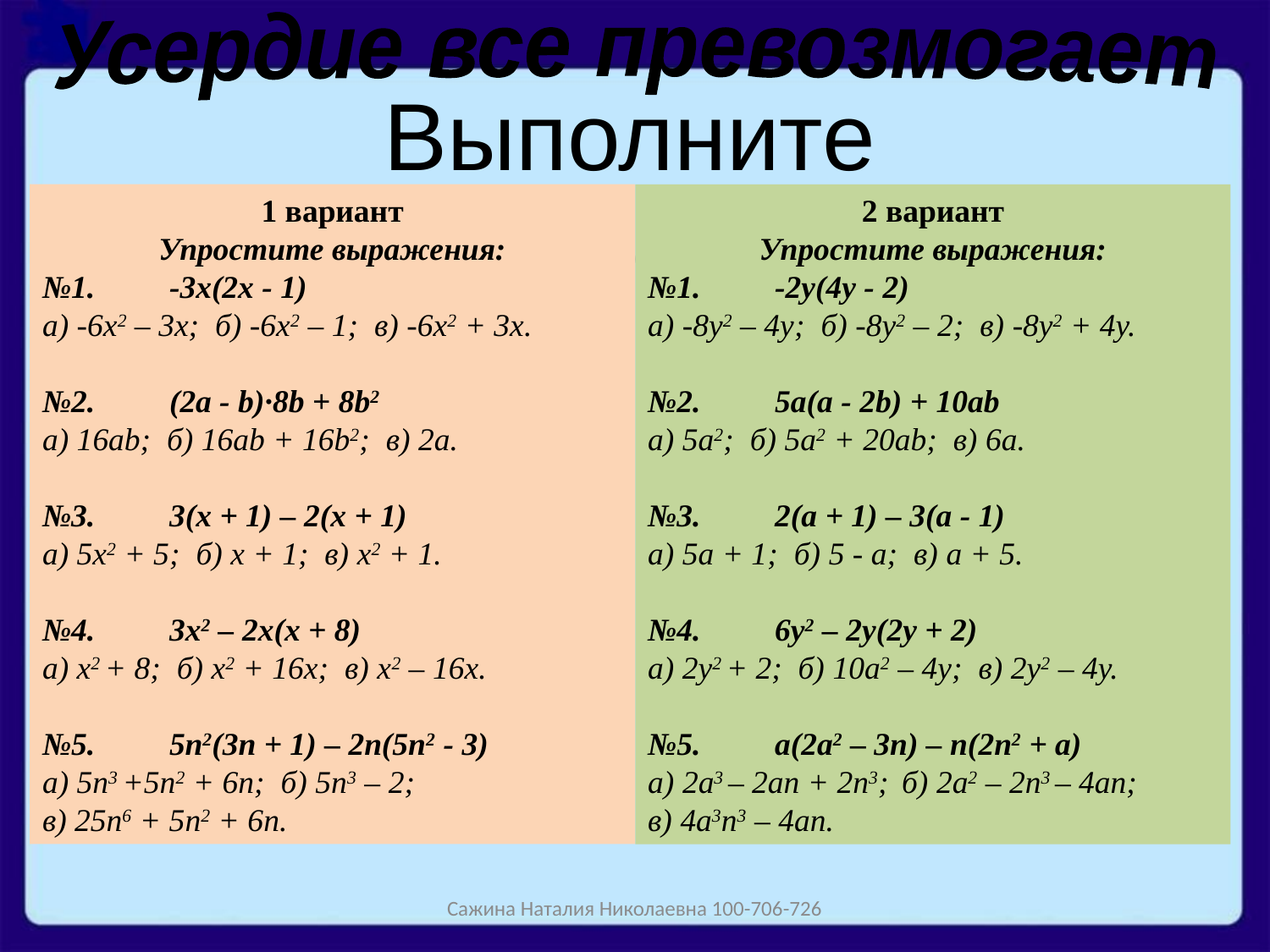

Усердие все превозмогает
Выполните тест
1 вариант
Упростите выражения:
№1.	-3х(2х - 1)
а) -6х2 – 3х;  б) -6х2 – 1;  в) -6х2 + 3х.

№2.	(2a - b)∙8b + 8b2
а) 16ab;  б) 16ab + 16b2;  в) 2a.

№3.	3(x + 1) – 2(x + 1)
а) 5x2 + 5;  б) х + 1;  в) х2 + 1.

№4.	3х2 – 2х(х + 8)
а) х2 + 8;  б) х2 + 16х;  в) х2 – 16х.

№5.	5n2(3n + 1) – 2n(5n2 - 3)
а) 5n3 +5n2 + 6n;  б) 5n3 – 2;
в) 25n6 + 5n2 + 6n.
2 вариант
Упростите выражения:
№1.	-2y(4y - 2)
а) -8y2 – 4y;  б) -8y2 – 2;  в) -8y2 + 4y.

№2.	5a(a - 2b) + 10ab
а) 5a2;  б) 5a2 + 20ab;  в) 6a.

№3.	2(a + 1) – 3(a - 1)
а) 5a + 1;  б) 5 - a;  в) a + 5.

№4.	6y2 – 2y(2y + 2)
а) 2y2 + 2;  б) 10a2 – 4y;  в) 2y2 – 4y.

№5.	a(2a2 – 3n) – n(2n2 + a)
а) 2a3 – 2an + 2n3;	б) 2a2 – 2n3 – 4an;
в) 4a3n3 – 4an.
Сажина Наталия Николаевна 100-706-726